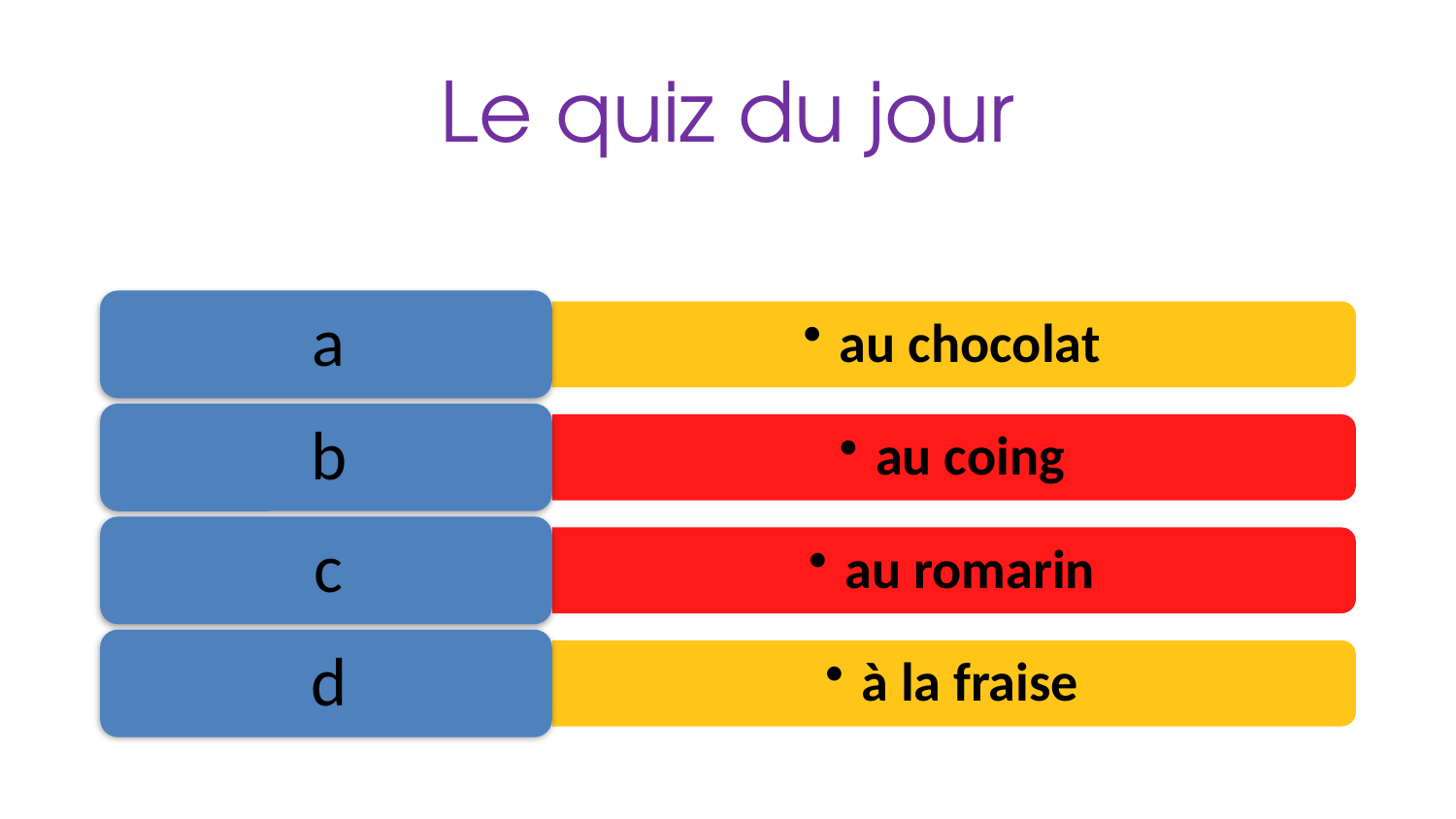

# Le quiz du jour
au chocolat
a
au coing
b
au romarin
c
à la fraise
d